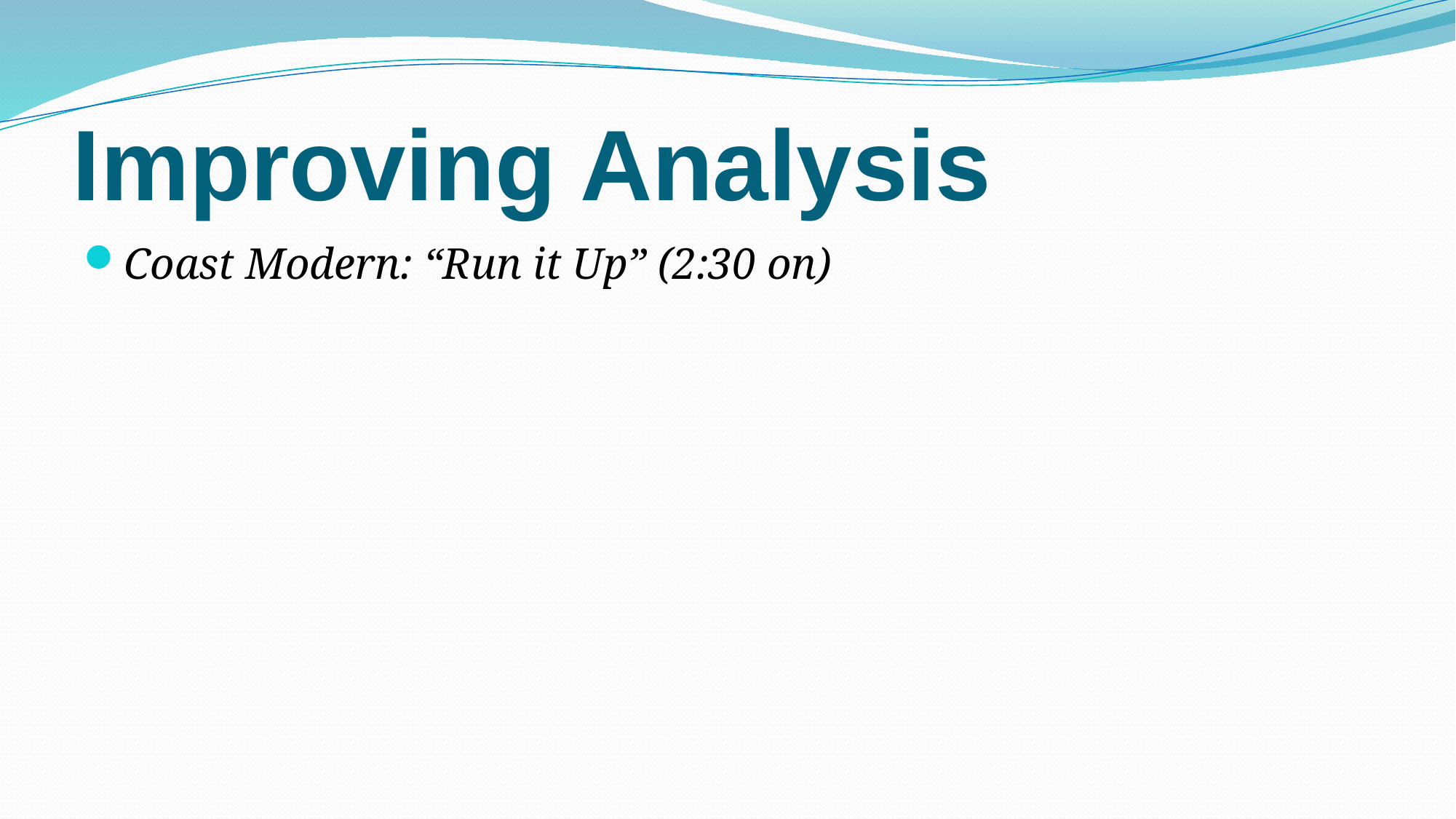

# Improving Analysis
Coast Modern: “Run it Up” (2:30 on)